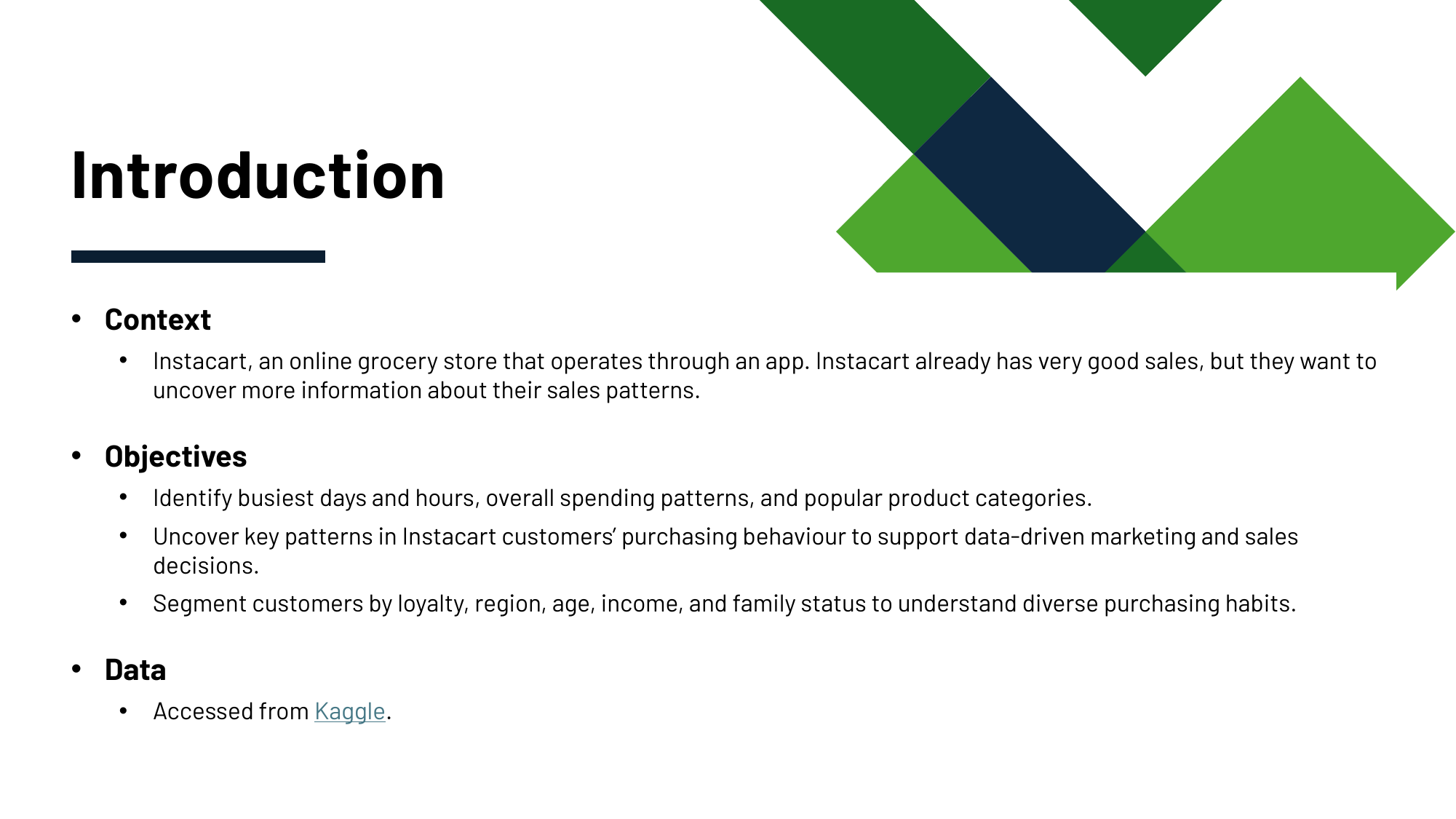

# Introduction
Context
Instacart, an online grocery store that operates through an app. Instacart already has very good sales, but they want to uncover more information about their sales patterns.
Objectives
Identify busiest days and hours, overall spending patterns, and popular product categories.
Uncover key patterns in Instacart customers’ purchasing behaviour to support data-driven marketing and sales decisions.
Segment customers by loyalty, region, age, income, and family status to understand diverse purchasing habits.
Data
Accessed from Kaggle.